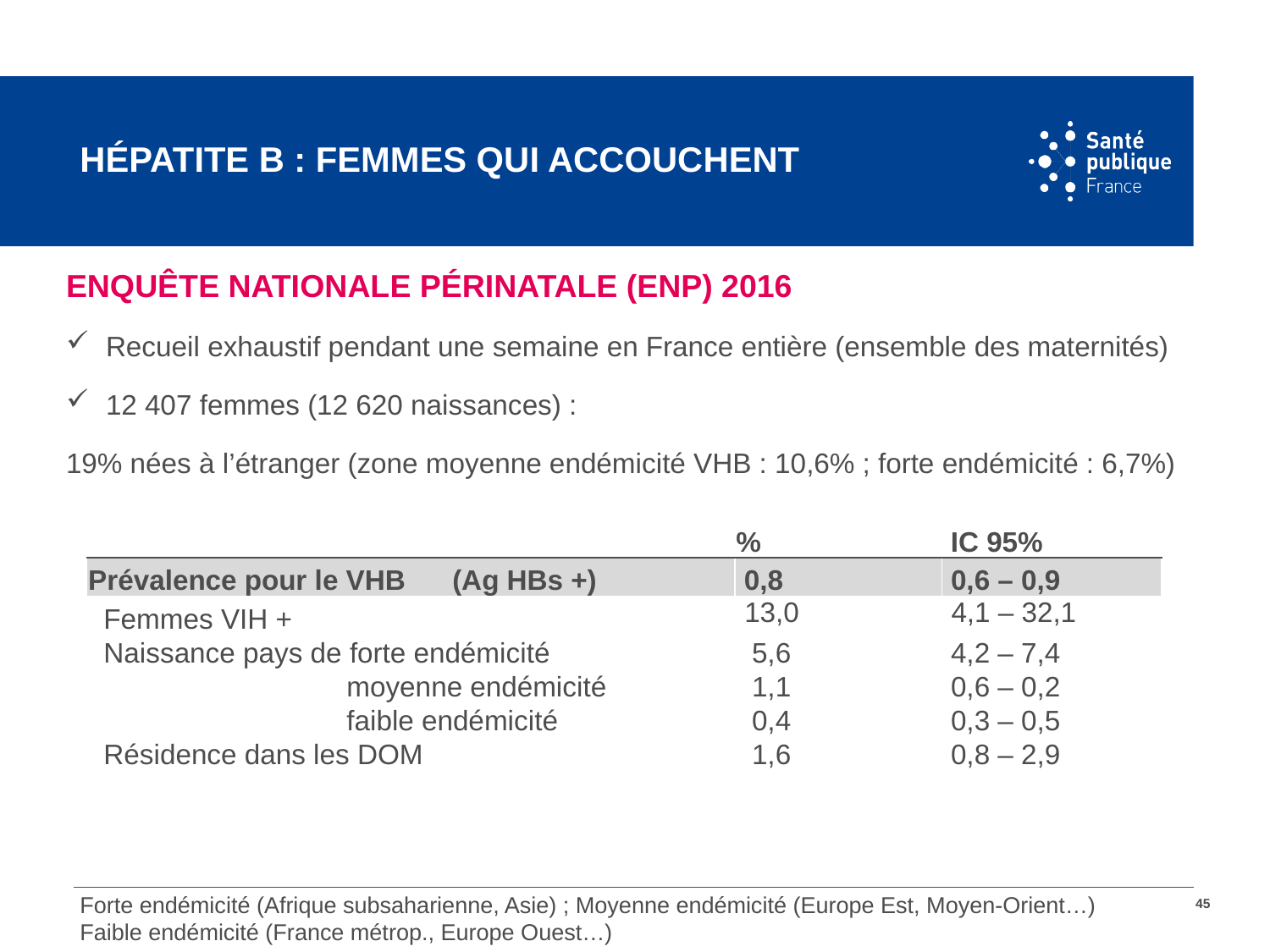

# Hépatite B : femmes qui accouchent
Enquête nationale périnatale (ENP) 2016
Recueil exhaustif pendant une semaine en France entière (ensemble des maternités)
12 407 femmes (12 620 naissances) :
19% nées à l’étranger (zone moyenne endémicité VHB : 10,6% ; forte endémicité : 6,7%)
|  | % | IC 95% |
| --- | --- | --- |
| Prévalence pour le VHB (Ag HBs +) | 0,8 | 0,6 – 0,9 |
| Femmes VIH + | 13,0 | 4,1 – 32,1 |
| Naissance pays de forte endémicité | 5,6 | 4,2 – 7,4 |
| moyenne endémicité | 1,1 | 0,6 – 0,2 |
| faible endémicité | 0,4 | 0,3 – 0,5 |
| Résidence dans les DOM | 1,6 | 0,8 – 2,9 |
Forte endémicité (Afrique subsaharienne, Asie) ; Moyenne endémicité (Europe Est, Moyen-Orient…)
Faible endémicité (France métrop., Europe Ouest…)